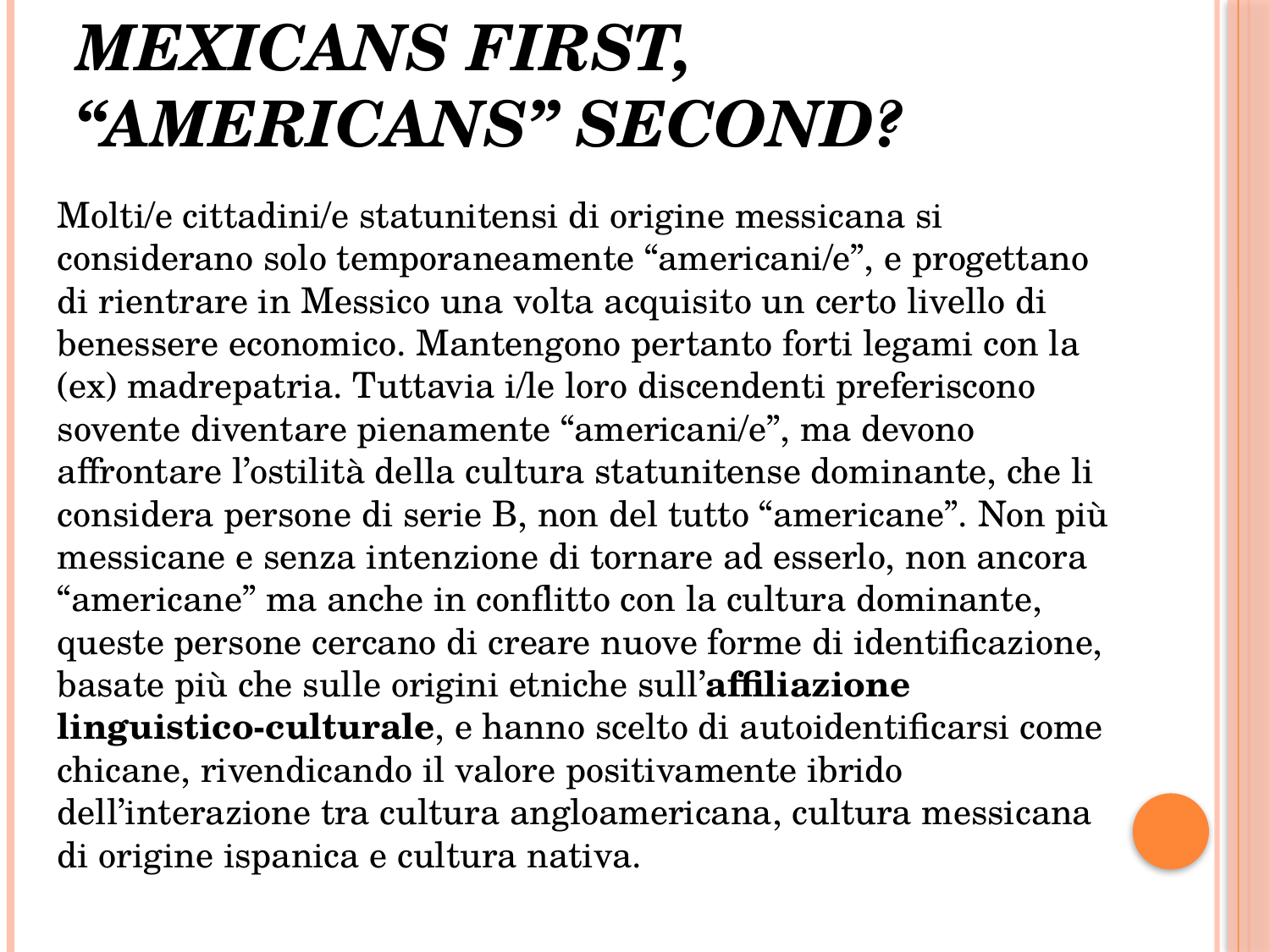

# MEXICANS FIRST, “AMERICANS” SECOND?
Molti/e cittadini/e statunitensi di origine messicana si considerano solo temporaneamente “americani/e”, e progettano di rientrare in Messico una volta acquisito un certo livello di benessere economico. Mantengono pertanto forti legami con la (ex) madrepatria. Tuttavia i/le loro discendenti preferiscono sovente diventare pienamente “americani/e”, ma devono affrontare l’ostilità della cultura statunitense dominante, che li considera persone di serie B, non del tutto “americane”. Non più messicane e senza intenzione di tornare ad esserlo, non ancora “americane” ma anche in conflitto con la cultura dominante, queste persone cercano di creare nuove forme di identificazione, basate più che sulle origini etniche sull’affiliazione linguistico-culturale, e hanno scelto di autoidentificarsi come chicane, rivendicando il valore positivamente ibrido dell’interazione tra cultura angloamericana, cultura messicana di origine ispanica e cultura nativa.